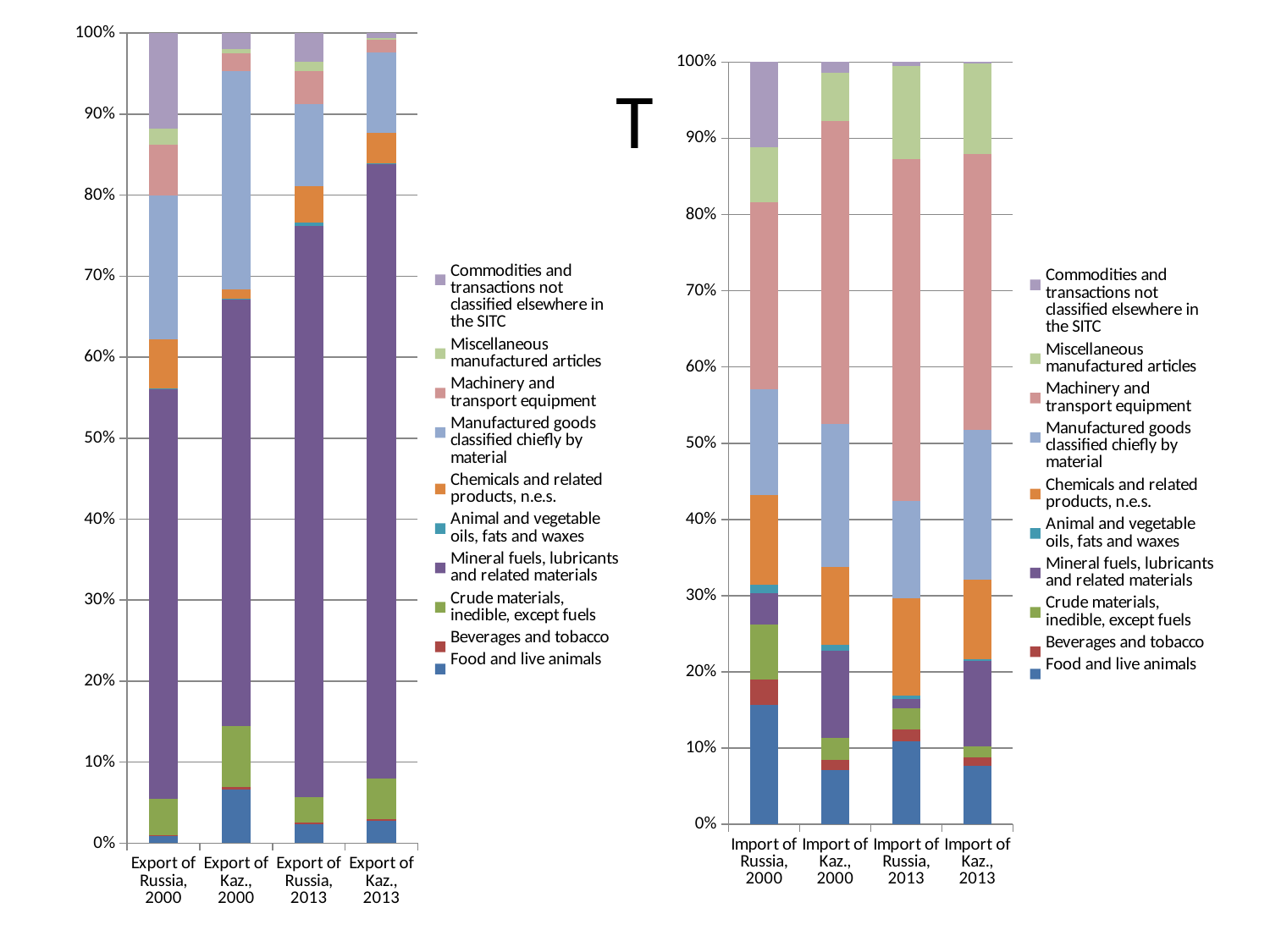

### Chart

| Category | Food and live animals | Beverages and tobacco | Crude materials, inedible, except fuels | Mineral fuels, lubricants and related materials | Animal and vegetable oils, fats and waxes | Chemicals and related products, n.e.s. | Manufactured goods classified chiefly by material | Machinery and transport equipment | Miscellaneous manufactured articles | Commodities and transactions not classified elsewhere in the SITC |
|---|---|---|---|---|---|---|---|---|---|---|
| Export of Russia, 2000 | 935645041.0 | 80360266.0 | 4672839445.0 | 52166042432.0 | 78928701.0 | 6180627539.0 | 18348613492.0 | 6421563316.0 | 2063304929.0 | 12144823259.0 |
| Export of Kaz., 2000 | 577875800.0 | 19680000.0 | 651994200.0 | 4567329200.0 | 933400.0 | 99222500.0 | 2331718700.0 | 186710600.0 | 45572200.0 | 171444000.0 |
| Export of Russia, 2013 | 12456067184.0 | 1252687907.0 | 16161280495.0 | 372036095374.0 | 2010660551.0 | 23532630800.0 | 53831086742.0 | 21364774053.0 | 5830354416.0 | 18790281329.0 |
| Export of Kaz., 2013 | 2287090798.0 | 142383392.0 | 4172851062.0 | 62571780448.0 | 46817748.0 | 3096009095.0 | 8259929137.0 | 1221784207.0 | 249002150.0 | 462374850.0 |

### Chart

| Category | Food and live animals | Beverages and tobacco | Crude materials, inedible, except fuels | Mineral fuels, lubricants and related materials | Animal and vegetable oils, fats and waxes | Chemicals and related products, n.e.s. | Manufactured goods classified chiefly by material | Machinery and transport equipment | Miscellaneous manufactured articles | Commodities and transactions not classified elsewhere in the SITC |
|---|---|---|---|---|---|---|---|---|---|---|
| Import of Russia, 2000 | 5288128562.0 | 1130152185.0 | 2453377626.0 | 1383819814.0 | 385955505.0 | 3985075874.0 | 4707999544.0 | 8315785250.0 | 2431320974.0 | 3798476510.0 |
| Import of Kaz., 2000 | 350129600.0 | 65166100.0 | 140397700.0 | 563723700.0 | 39073300.0 | 504122000.0 | 925481900.0 | 1955590700.0 | 312915200.0 | 69958500.0 |
| Import of Russia, 2013 | 34394878096.0 | 4724877260.0 | 8838797954.0 | 3641488015.0 | 1524693584.0 | 40165634022.0 | 40182969955.0 | 141440801115.0 | 38324335283.0 | 1706619704.0 |
| Import of Kaz., 2013 | 3738021491.0 | 530189362.0 | 744269074.0 | 5434651798.0 | 148893039.0 | 5108371908.0 | 9589759077.0 | 17712670261.0 | 5772102884.0 | 92939681.0 |
# T